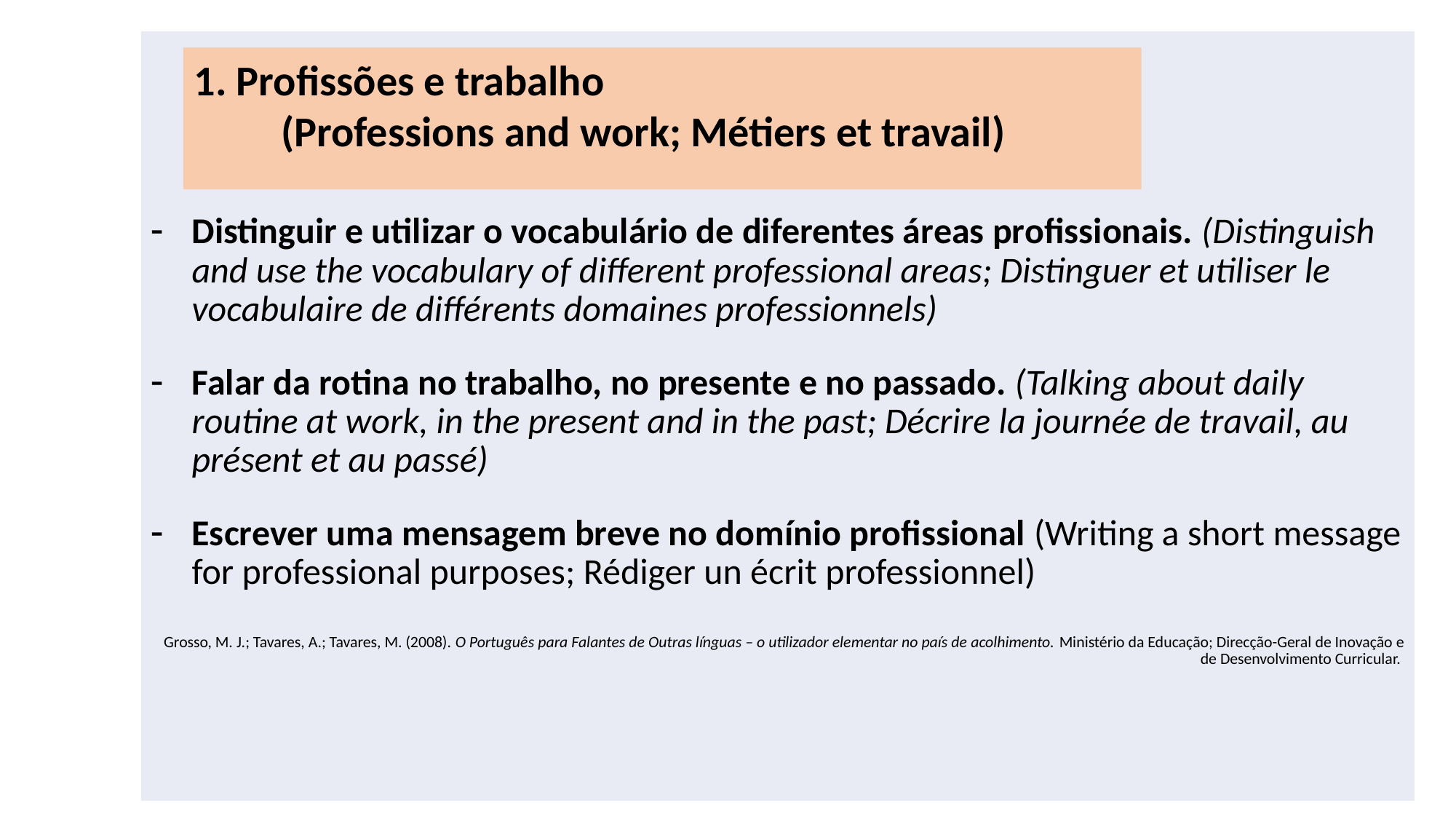

| Distinguir e utilizar o vocabulário de diferentes áreas profissionais. (Distinguish and use the vocabulary of different professional areas; Distinguer et utiliser le vocabulaire de différents domaines professionnels) Falar da rotina no trabalho, no presente e no passado. (Talking about daily routine at work, in the present and in the past; Décrire la journée de travail, au présent et au passé) Escrever uma mensagem breve no domínio profissional (Writing a short message for professional purposes; Rédiger un écrit professionnel) Grosso, M. J.; Tavares, A.; Tavares, M. (2008). O Português para Falantes de Outras línguas – o utilizador elementar no país de acolhimento. Ministério da Educação; Direcção-Geral de Inovação e de Desenvolvimento Curricular. |
| --- |
1. Profissões e trabalho
         (Professions and work; Métiers et travail)